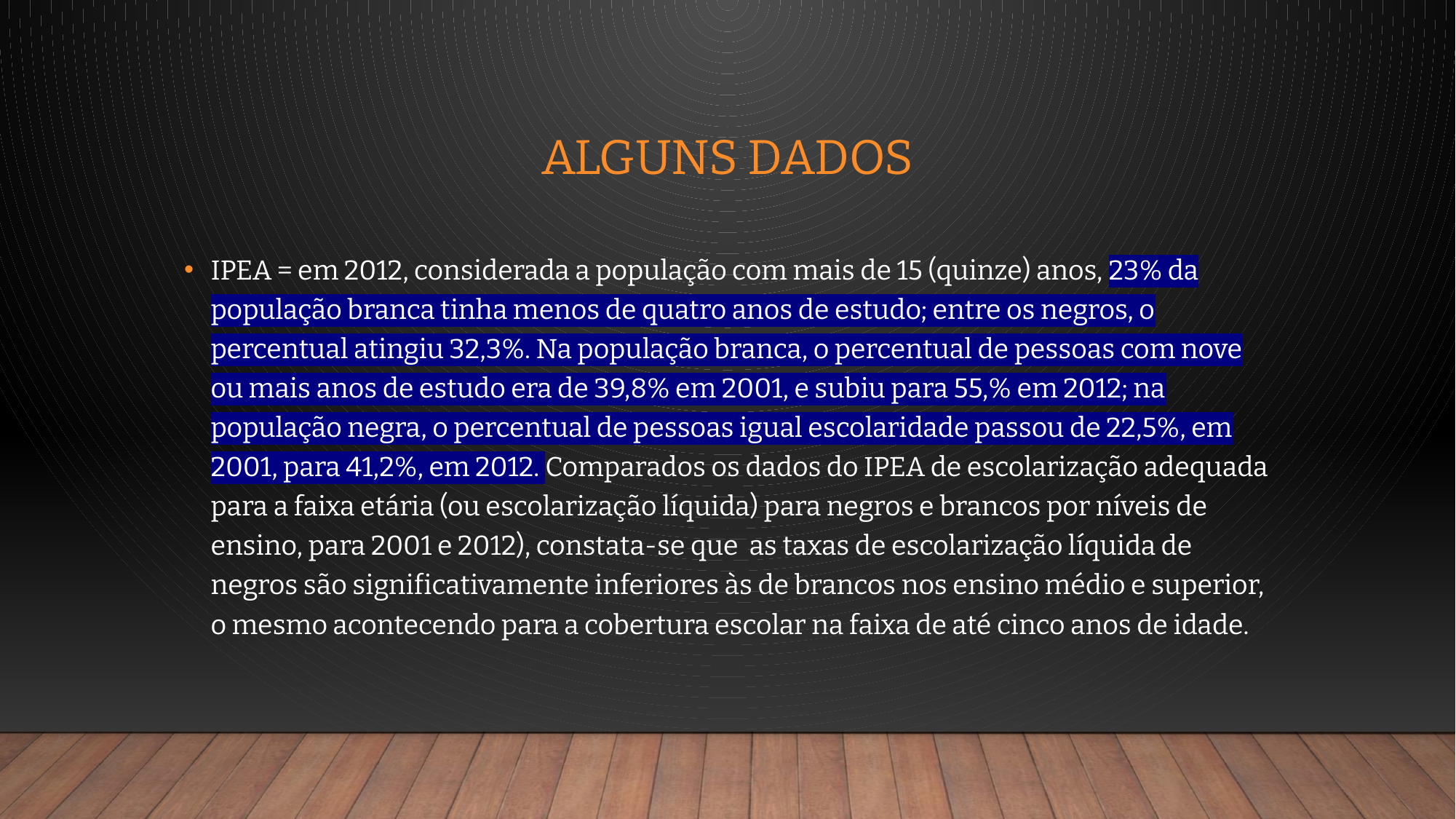

# ALGUNS DADOS
IPEA = em 2012, considerada a população com mais de 15 (quinze) anos, 23% da população branca tinha menos de quatro anos de estudo; entre os negros, o percentual atingiu 32,3%. Na população branca, o percentual de pessoas com nove ou mais anos de estudo era de 39,8% em 2001, e subiu para 55,% em 2012; na população negra, o percentual de pessoas igual escolaridade passou de 22,5%, em 2001, para 41,2%, em 2012. Comparados os dados do IPEA de escolarização adequada para a faixa etária (ou escolarização líquida) para negros e brancos por níveis de ensino, para 2001 e 2012), constata-se que  as taxas de escolarização líquida de negros são significativamente inferiores às de brancos nos ensino médio e superior, o mesmo acontecendo para a cobertura escolar na faixa de até cinco anos de idade.